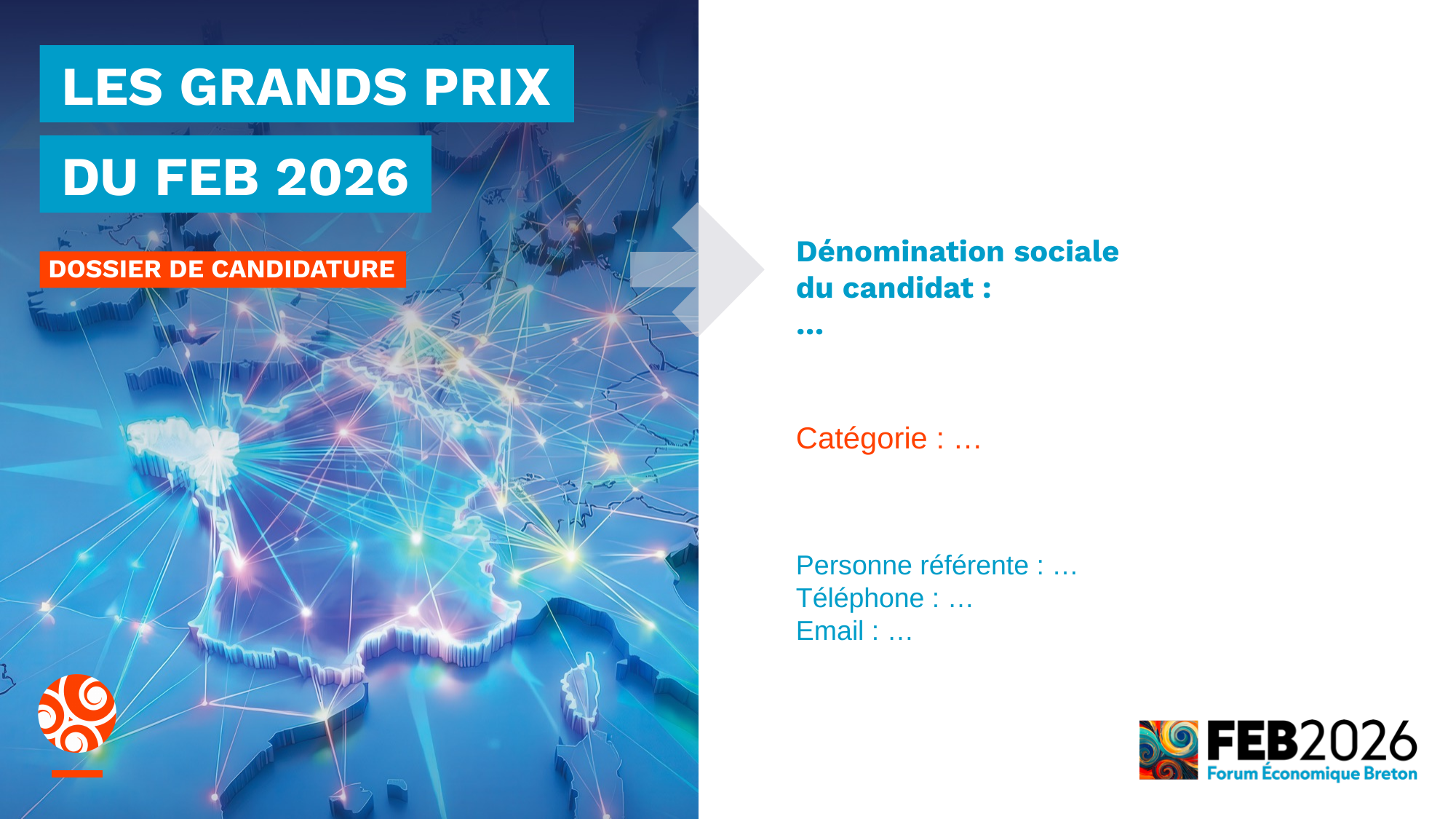

Dénomination sociale
du candidat :
…
Catégorie : …
Personne référente : …
Téléphone : …
Email : …